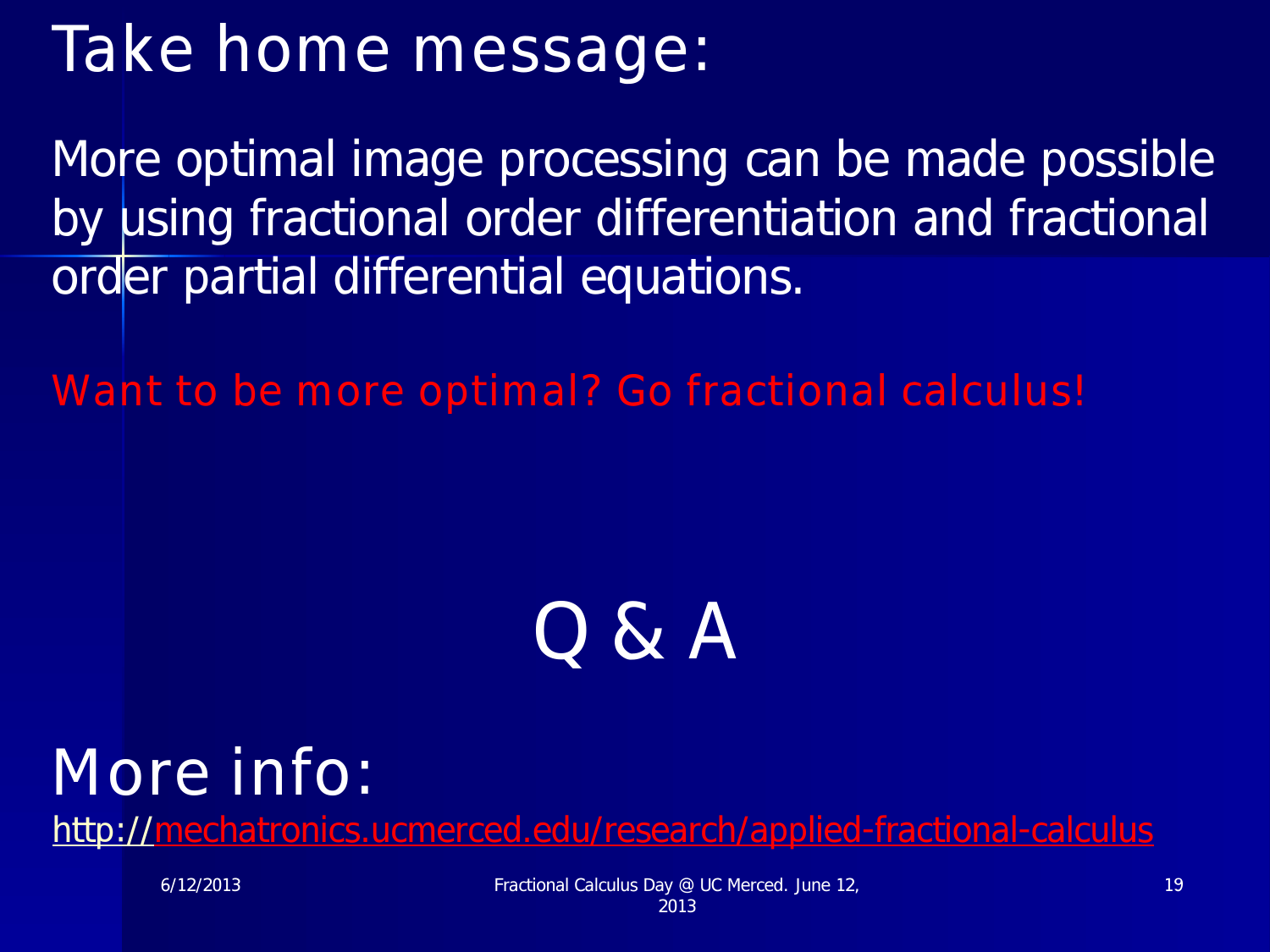

Take home message:

More optimal image processing can be made possible by using fractional order differentiation and fractional order partial differential equations.

Want to be more optimal? Go fractional calculus!
Q & A
More info:
http://mechatronics.ucmerced.edu/research/applied-fractional-calculus
6/12/2013
Fractional Calculus Day @ UC Merced. June 12, 2013
19